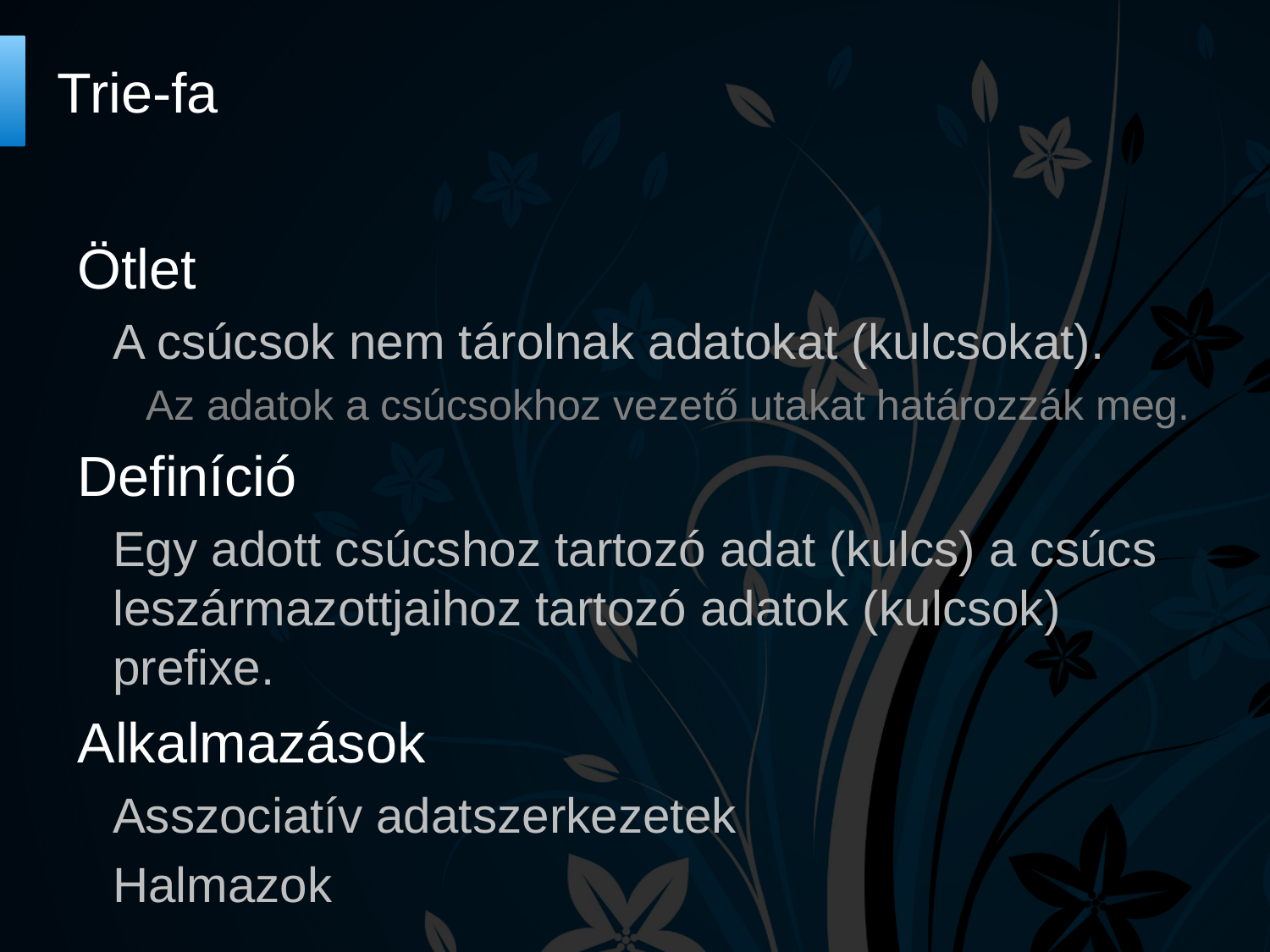

# Trie-fa
Ötlet
A csúcsok nem tárolnak adatokat (kulcsokat).
Az adatok a csúcsokhoz vezető utakat határozzák meg.
Definíció
Egy adott csúcshoz tartozó adat (kulcs) a csúcs leszármazottjaihoz tartozó adatok (kulcsok) prefixe.
Alkalmazások
Asszociatív adatszerkezetek
Halmazok